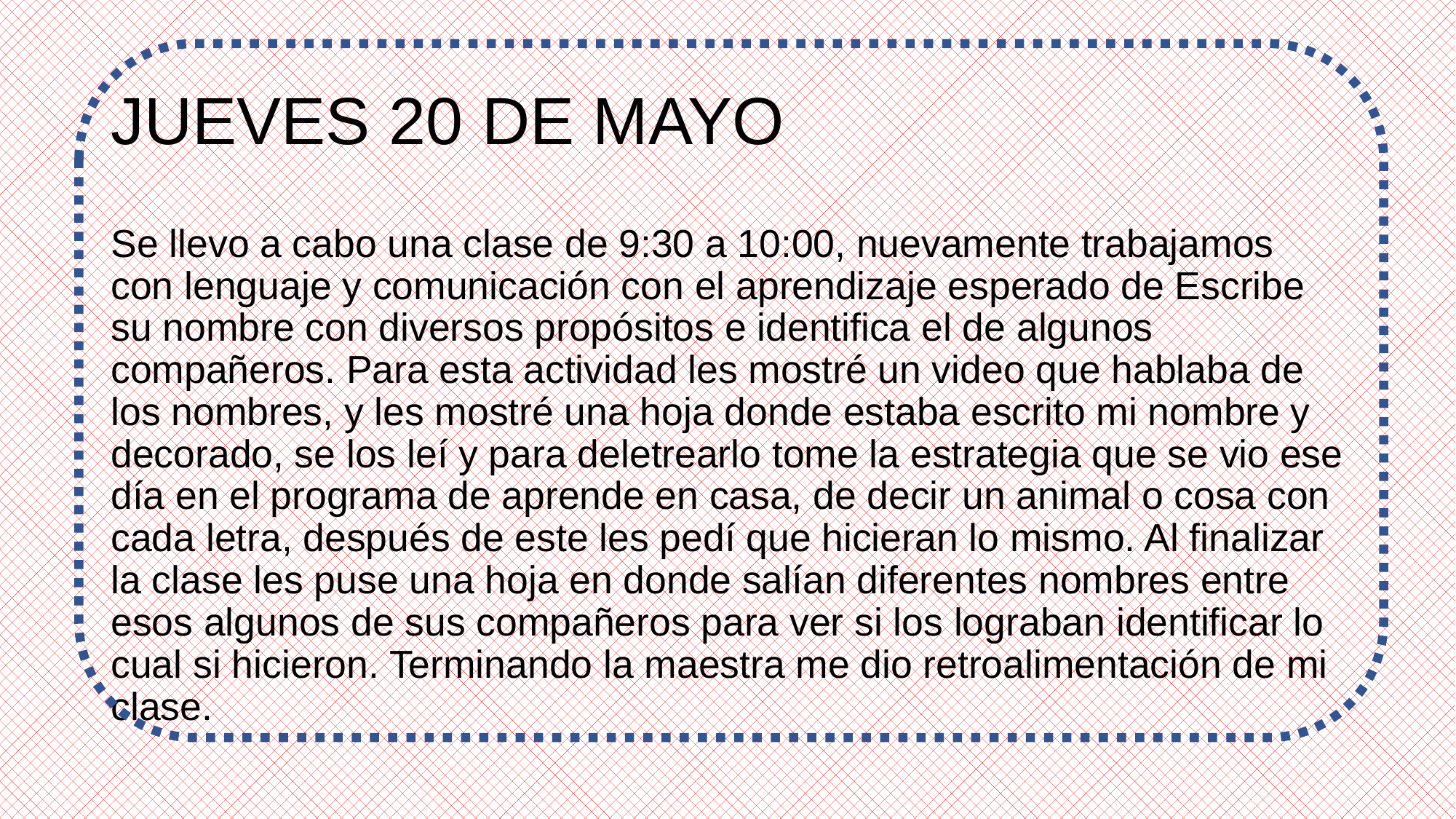

# JUEVES 20 DE MAYO
Se llevo a cabo una clase de 9:30 a 10:00, nuevamente trabajamos con lenguaje y comunicación con el aprendizaje esperado de Escribe su nombre con diversos propósitos e identifica el de algunos compañeros. Para esta actividad les mostré un video que hablaba de los nombres, y les mostré una hoja donde estaba escrito mi nombre y decorado, se los leí y para deletrearlo tome la estrategia que se vio ese día en el programa de aprende en casa, de decir un animal o cosa con cada letra, después de este les pedí que hicieran lo mismo. Al finalizar la clase les puse una hoja en donde salían diferentes nombres entre esos algunos de sus compañeros para ver si los lograban identificar lo cual si hicieron. Terminando la maestra me dio retroalimentación de mi clase.